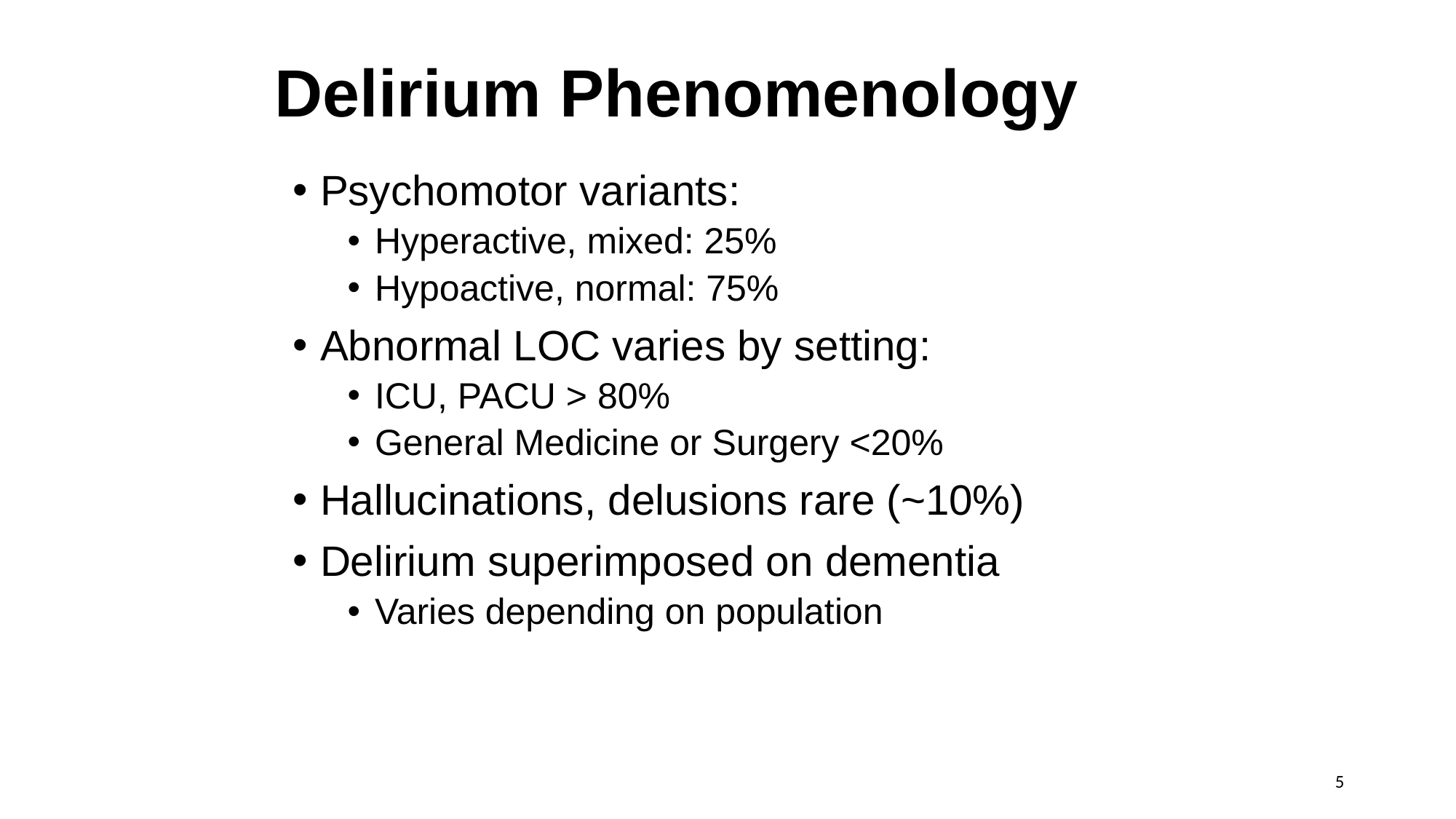

# Delirium Phenomenology
Psychomotor variants:
Hyperactive, mixed: 25%
Hypoactive, normal: 75%
Abnormal LOC varies by setting:
ICU, PACU > 80%
General Medicine or Surgery <20%
Hallucinations, delusions rare (~10%)
Delirium superimposed on dementia
Varies depending on population

5